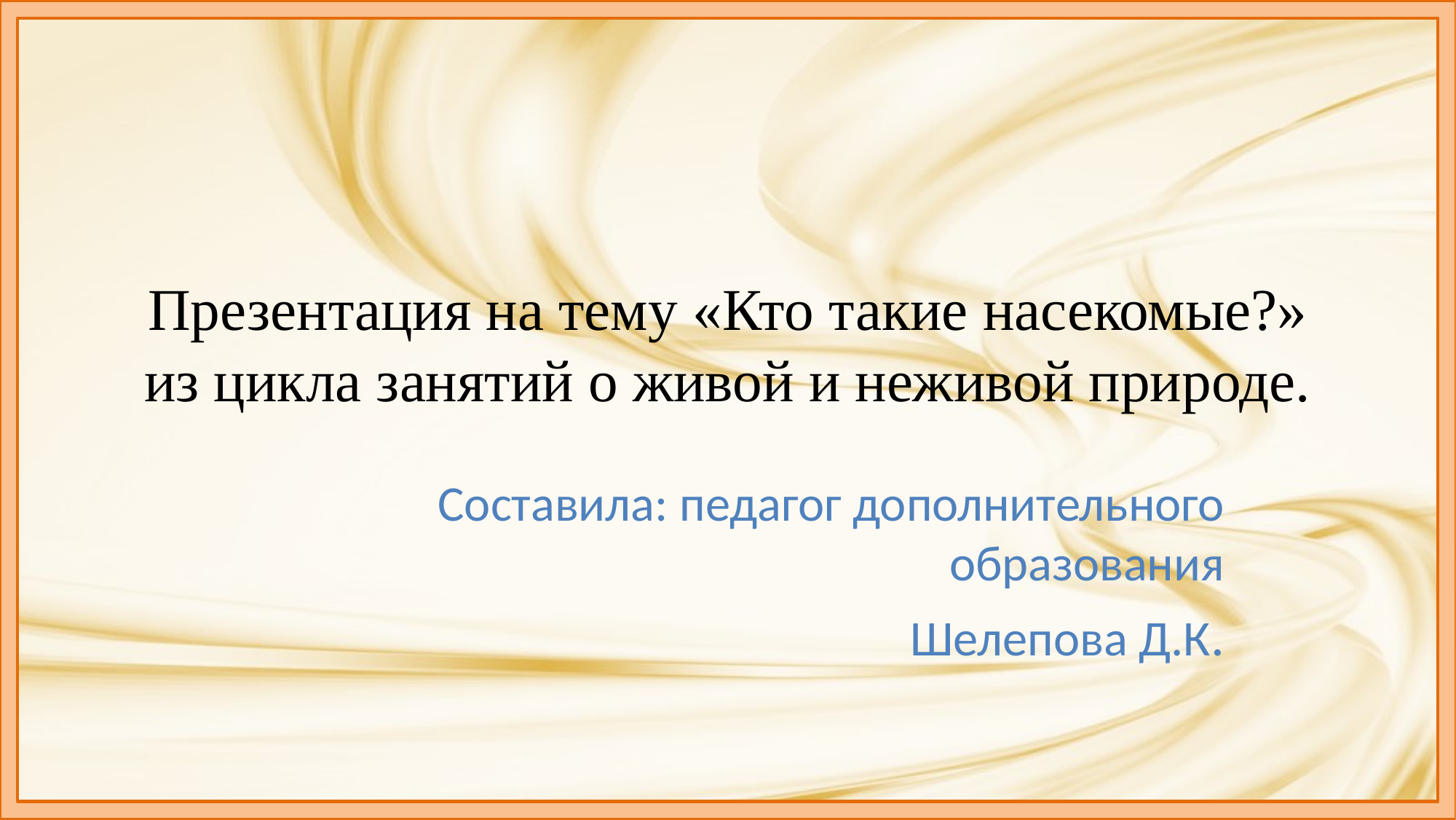

# Презентация на тему «Кто такие насекомые?» из цикла занятий о живой и неживой природе.
Составила: педагог дополнительного образования
Шелепова Д.К.